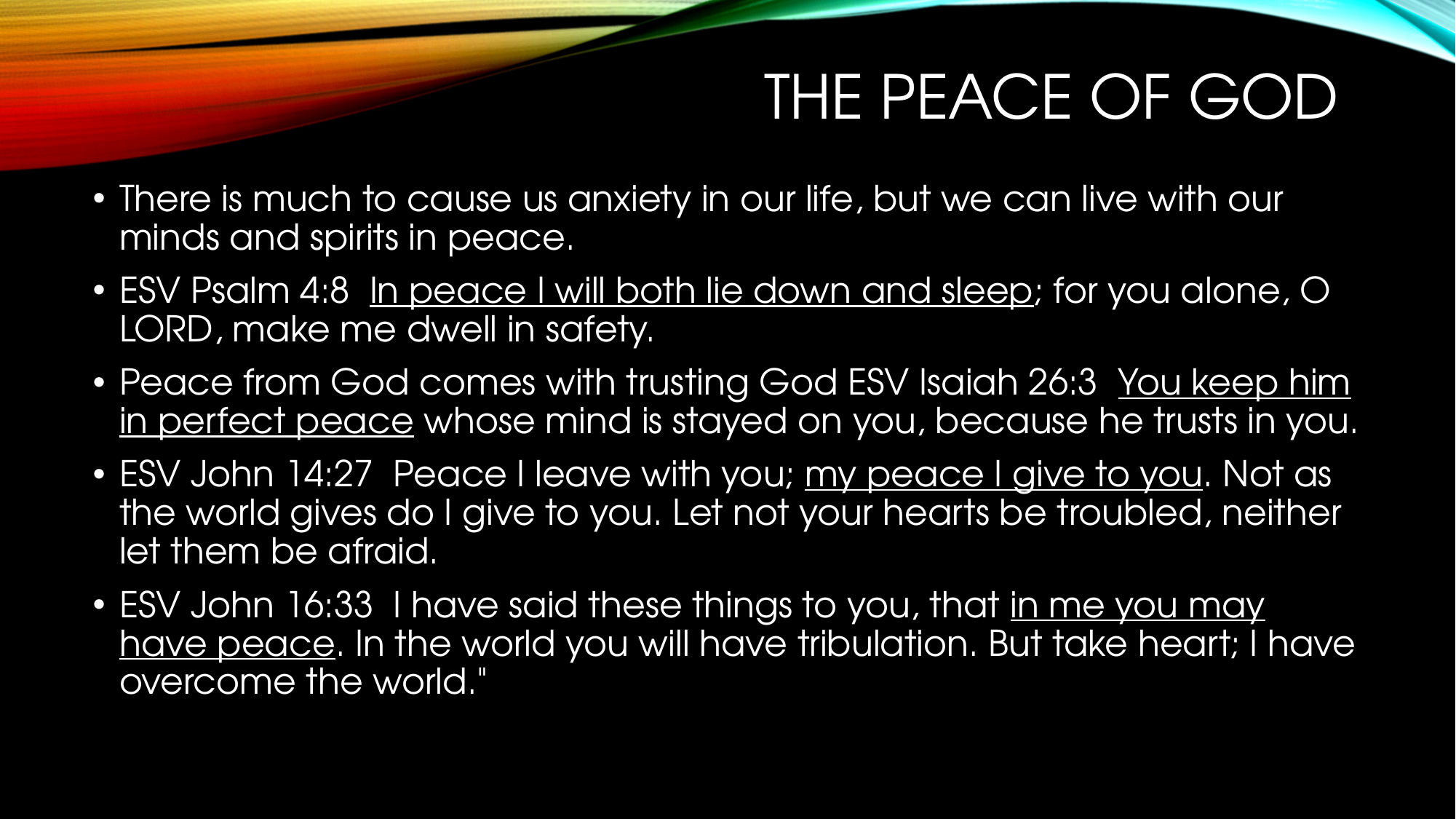

# The peace of god
There is much to cause us anxiety in our life, but we can live with our minds and spirits in peace.
ESV Psalm 4:8  In peace I will both lie down and sleep; for you alone, O LORD, make me dwell in safety.
Peace from God comes with trusting God ESV Isaiah 26:3  You keep him in perfect peace whose mind is stayed on you, because he trusts in you.
ESV John 14:27  Peace I leave with you; my peace I give to you. Not as the world gives do I give to you. Let not your hearts be troubled, neither let them be afraid.
ESV John 16:33  I have said these things to you, that in me you may have peace. In the world you will have tribulation. But take heart; I have overcome the world."